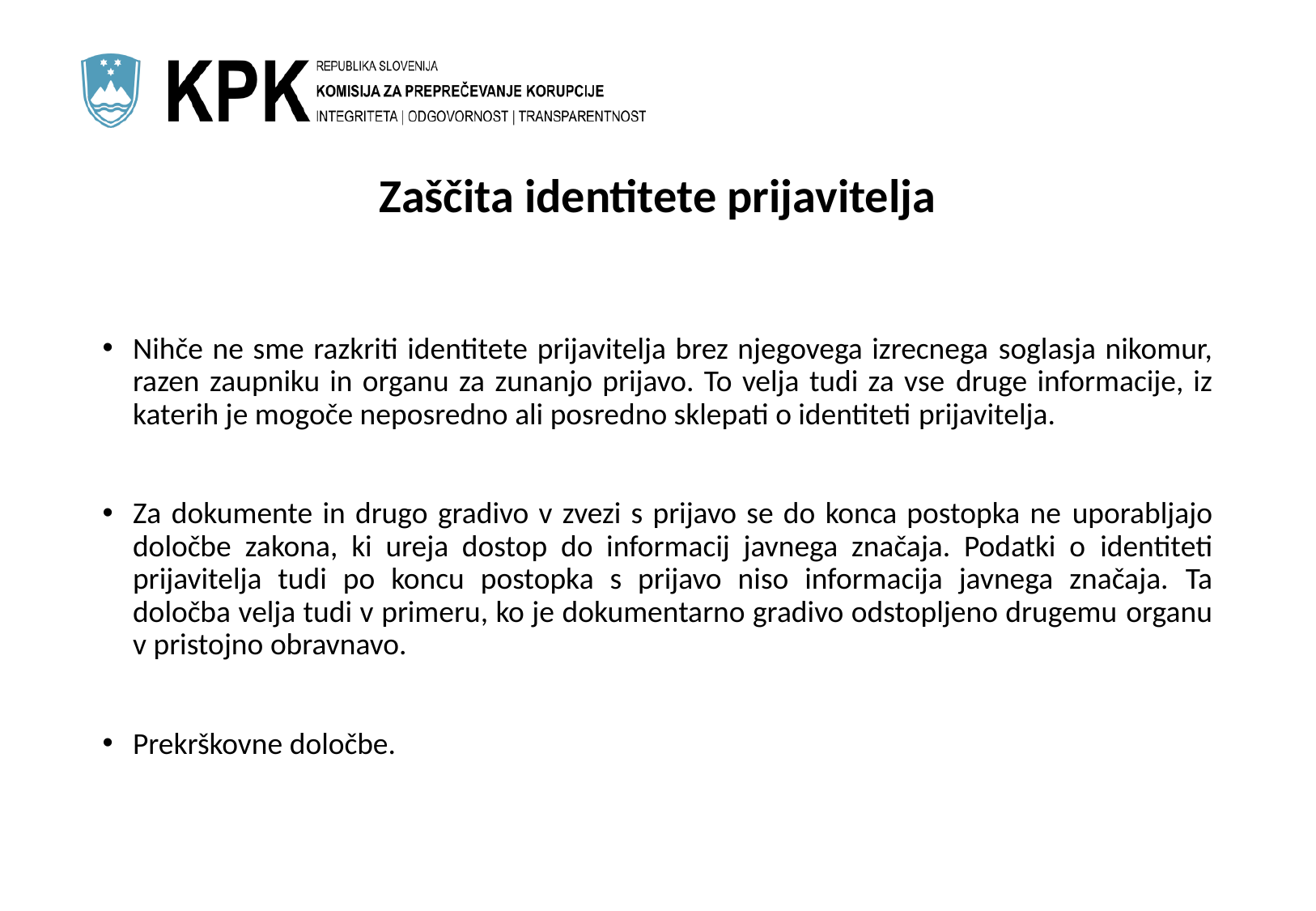

# Zaščita identitete prijavitelja

Nihče ne sme razkriti identitete prijavitelja brez njegovega izrecnega soglasja nikomur, razen zaupniku in organu za zunanjo prijavo. To velja tudi za vse druge informacije, iz katerih je mogoče neposredno ali posredno sklepati o identiteti prijavitelja.

Za dokumente in drugo gradivo v zvezi s prijavo se do konca postopka ne uporabljajo določbe zakona, ki ureja dostop do informacij javnega značaja. Podatki o identiteti prijavitelja tudi po koncu postopka s prijavo niso informacija javnega značaja. Ta določba velja tudi v primeru, ko je dokumentarno gradivo odstopljeno drugemu organu v pristojno obravnavo.

Prekrškovne določbe.